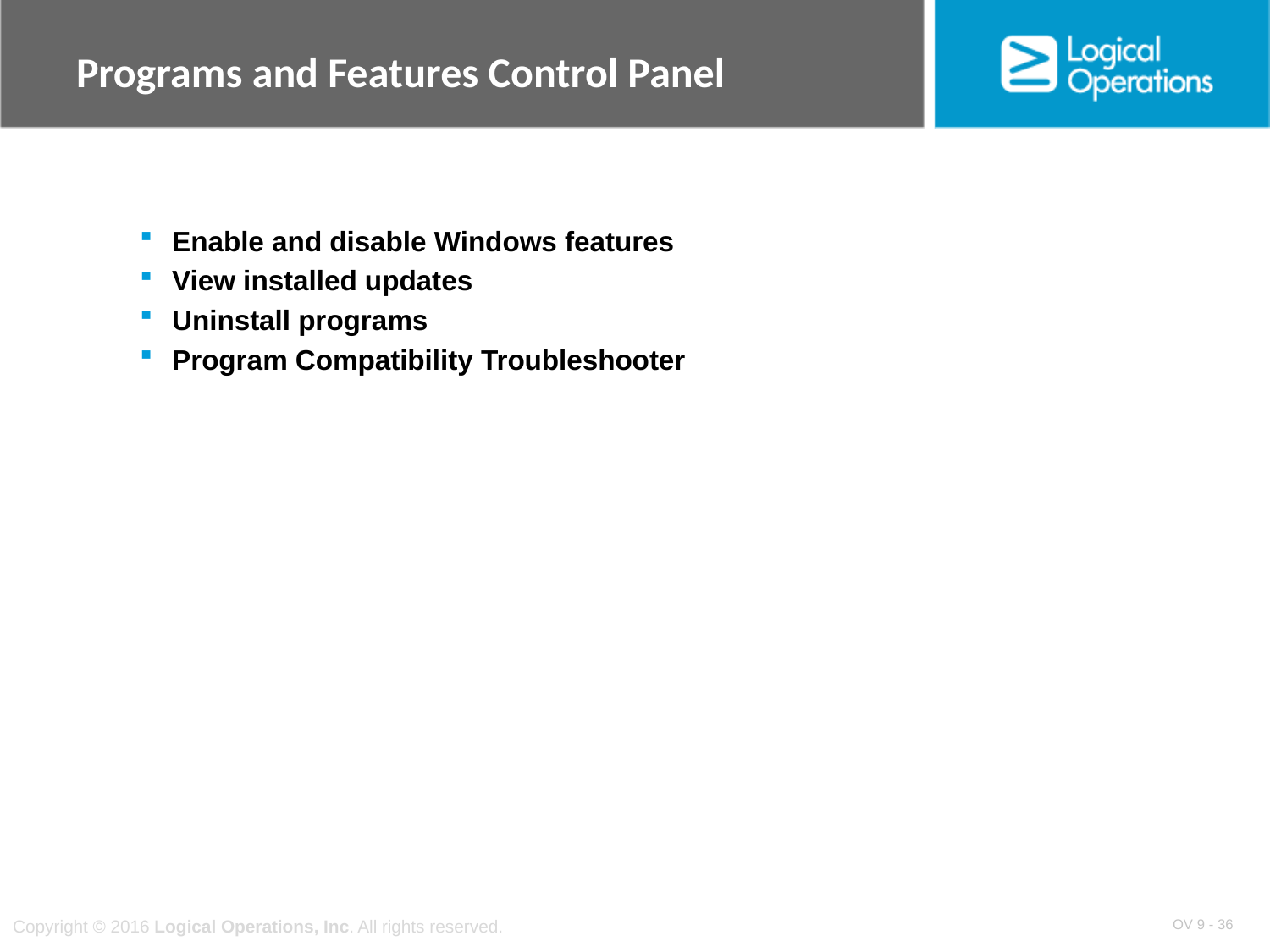

# Programs and Features Control Panel
Enable and disable Windows features
View installed updates
Uninstall programs
Program Compatibility Troubleshooter